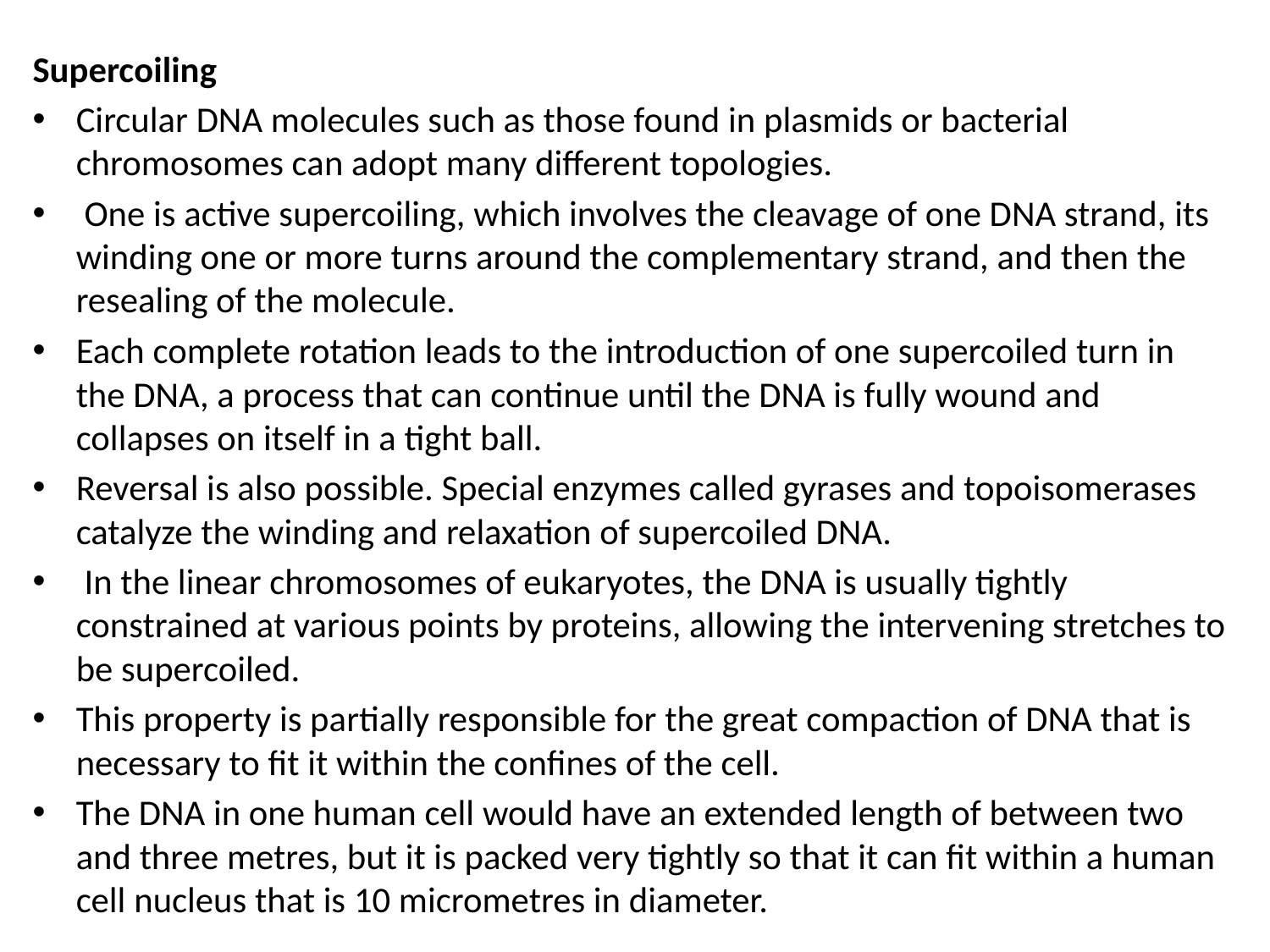

Supercoiling
Circular DNA molecules such as those found in plasmids or bacterial chromosomes can adopt many different topologies.
 One is active supercoiling, which involves the cleavage of one DNA strand, its winding one or more turns around the complementary strand, and then the resealing of the molecule.
Each complete rotation leads to the introduction of one supercoiled turn in the DNA, a process that can continue until the DNA is fully wound and collapses on itself in a tight ball.
Reversal is also possible. Special enzymes called gyrases and topoisomerases catalyze the winding and relaxation of supercoiled DNA.
 In the linear chromosomes of eukaryotes, the DNA is usually tightly constrained at various points by proteins, allowing the intervening stretches to be supercoiled.
This property is partially responsible for the great compaction of DNA that is necessary to fit it within the confines of the cell.
The DNA in one human cell would have an extended length of between two and three metres, but it is packed very tightly so that it can fit within a human cell nucleus that is 10 micrometres in diameter.